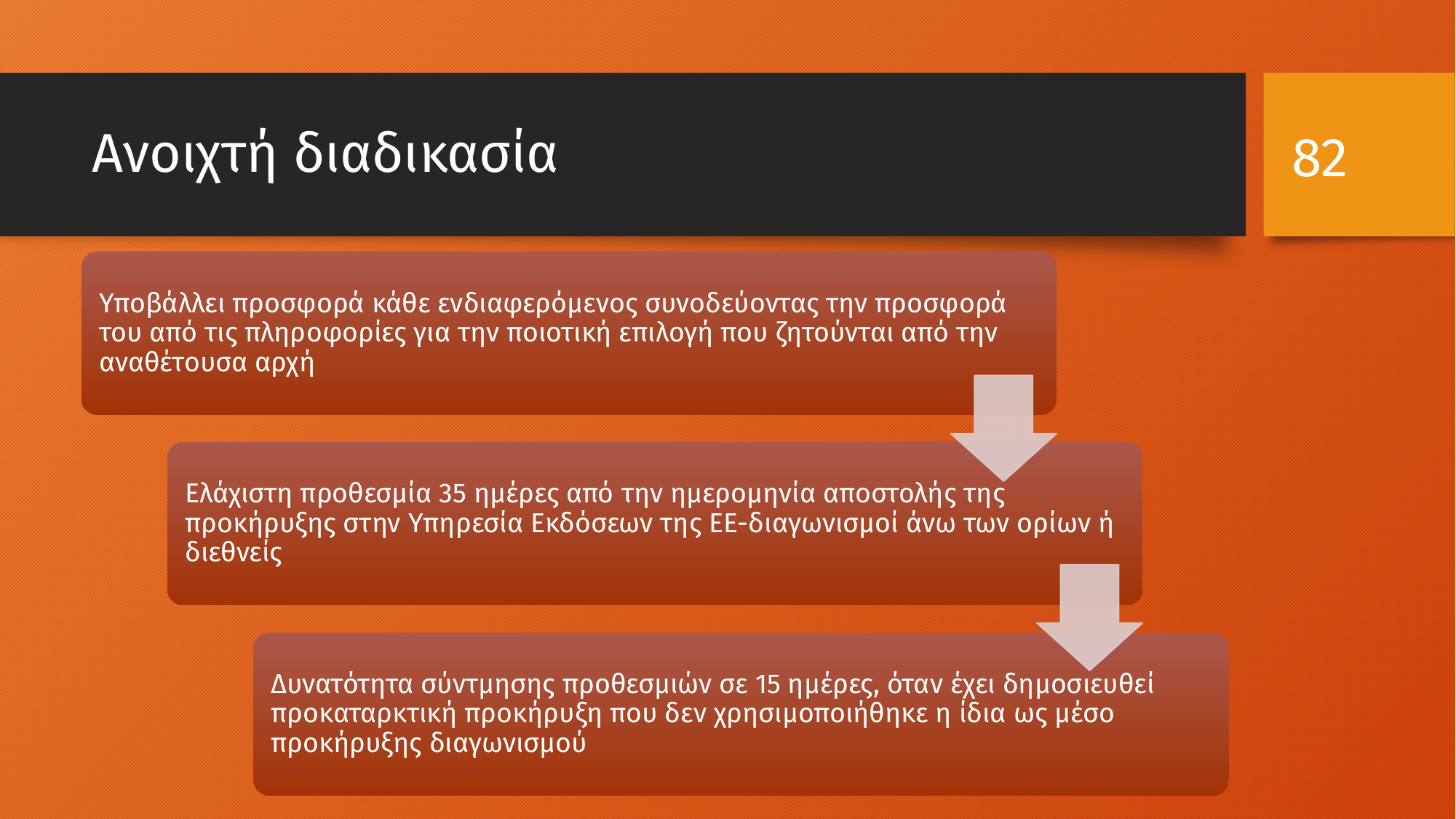

82
# Ανοιχτή διαδικασία
Υποβάλλει προσφορά κάθε ενδιαφερόμενος συνοδεύοντας την προσφορά του από τις πληροφορίες για την ποιοτική επιλογή που ζητούνται από την αναθέτουσα αρχή
Ελάχιστη προθεσμία 35 ημέρες από την ημερομηνία αποστολής της προκήρυξης στην Υπηρεσία Εκδόσεων της ΕΕ-διαγωνισμοί άνω των ορίων ή διεθνείς
Δυνατότητα σύντμησης προθεσμιών σε 15 ημέρες, όταν έχει δημοσιευθεί προκαταρκτική προκήρυξη που δεν χρησιμοποιήθηκε η ίδια ως μέσο προκήρυξης διαγωνισμού